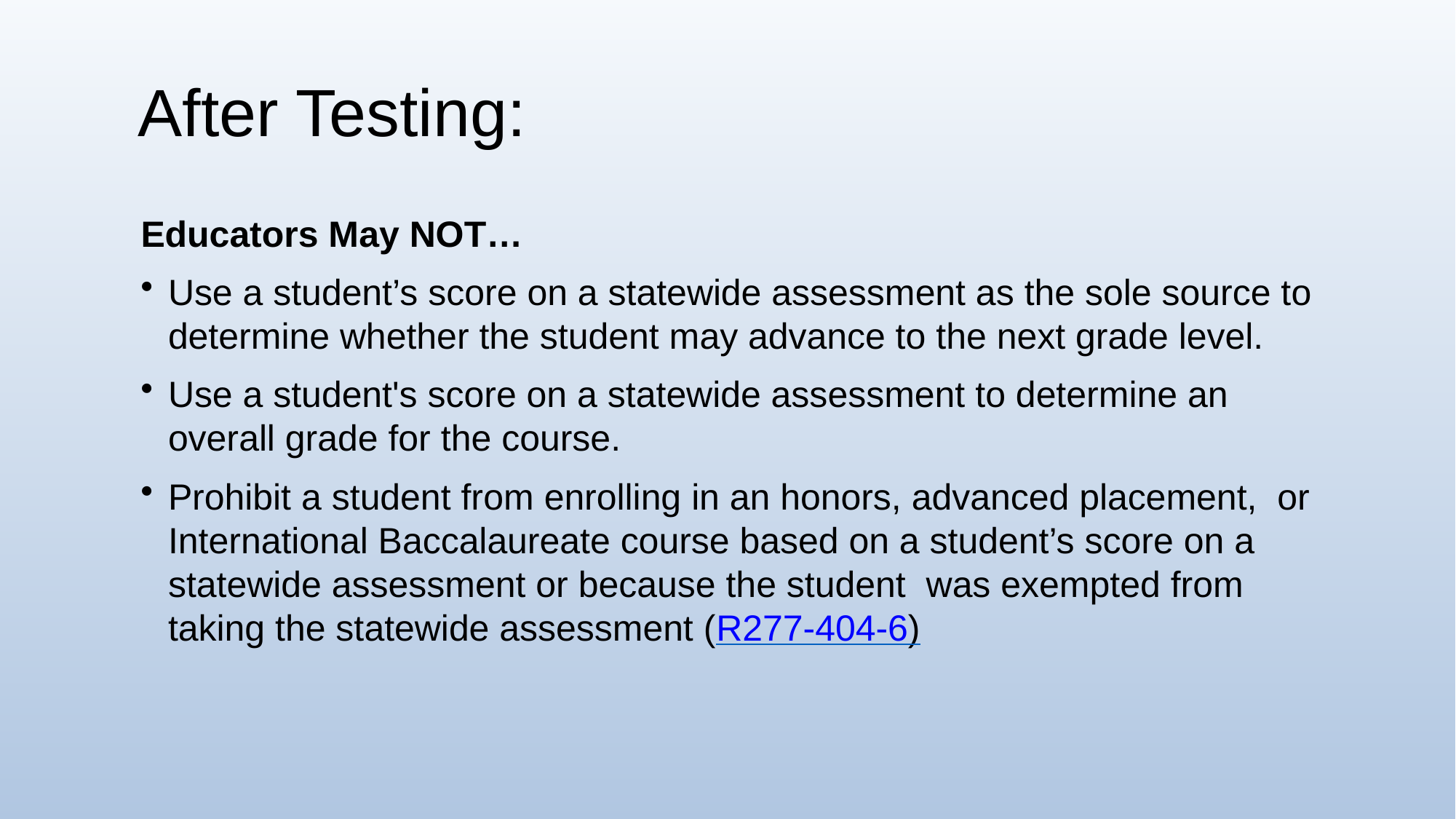

# After Testing:
Educators May NOT…
Use a student’s score on a statewide assessment as the sole source to determine whether the student may advance to the next grade level.
Use a student's score on a statewide assessment to determine an overall grade for the course.
Prohibit a student from enrolling in an honors, advanced placement,  or International Baccalaureate course based on a student’s score on a statewide assessment or because the student  was exempted from taking the statewide assessment (R277-404-6)